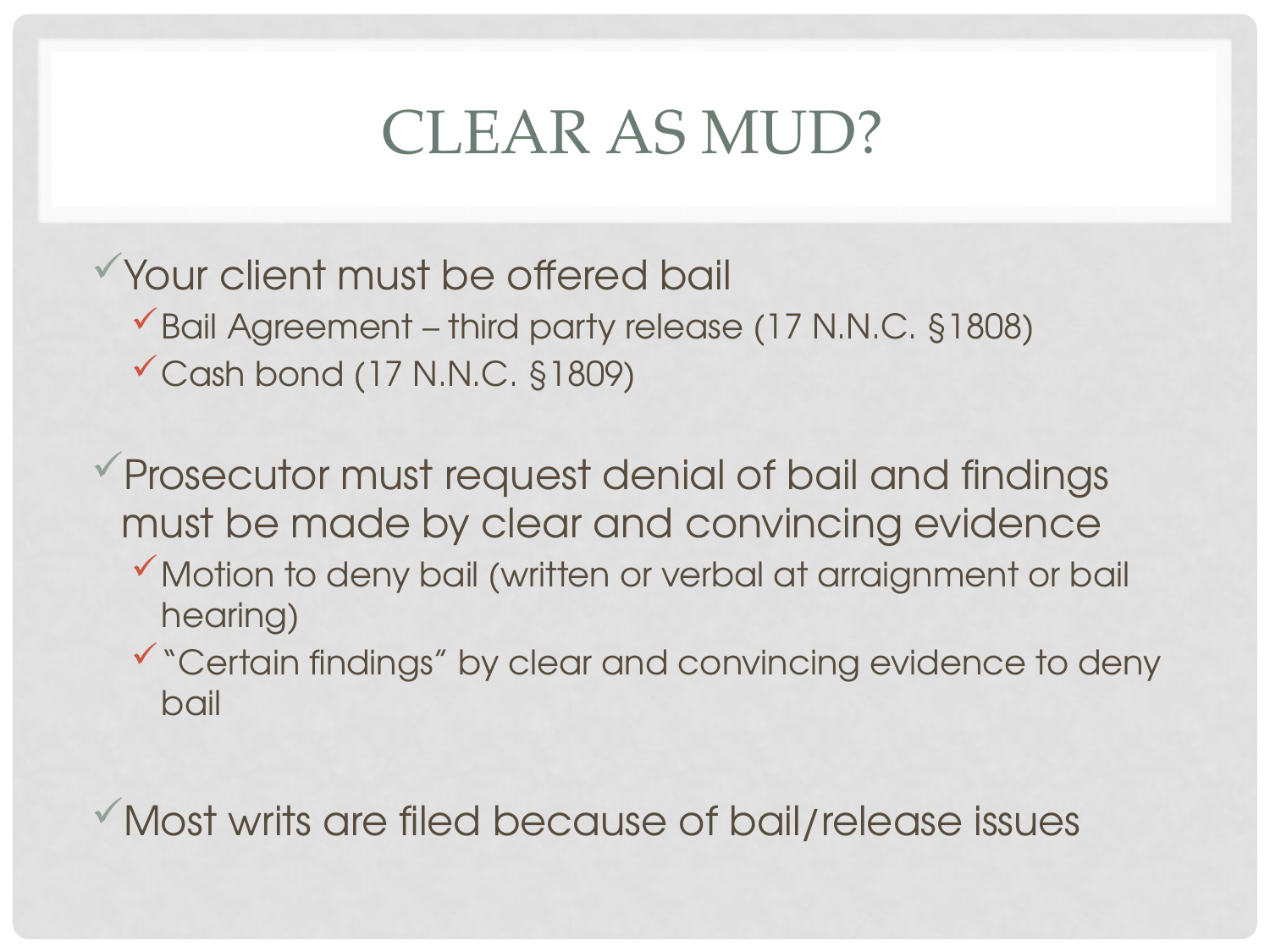

# Clear as mud?
Your client must be offered bail
Bail Agreement – third party release (17 N.N.C. §1808)
Cash bond (17 N.N.C. §1809)

Prosecutor must request denial of bail and findings must be made by clear and convincing evidence
Motion to deny bail (written or verbal at arraignment or bail hearing)
“Certain findings” by clear and convincing evidence to deny bail

Most writs are filed because of bail/release issues